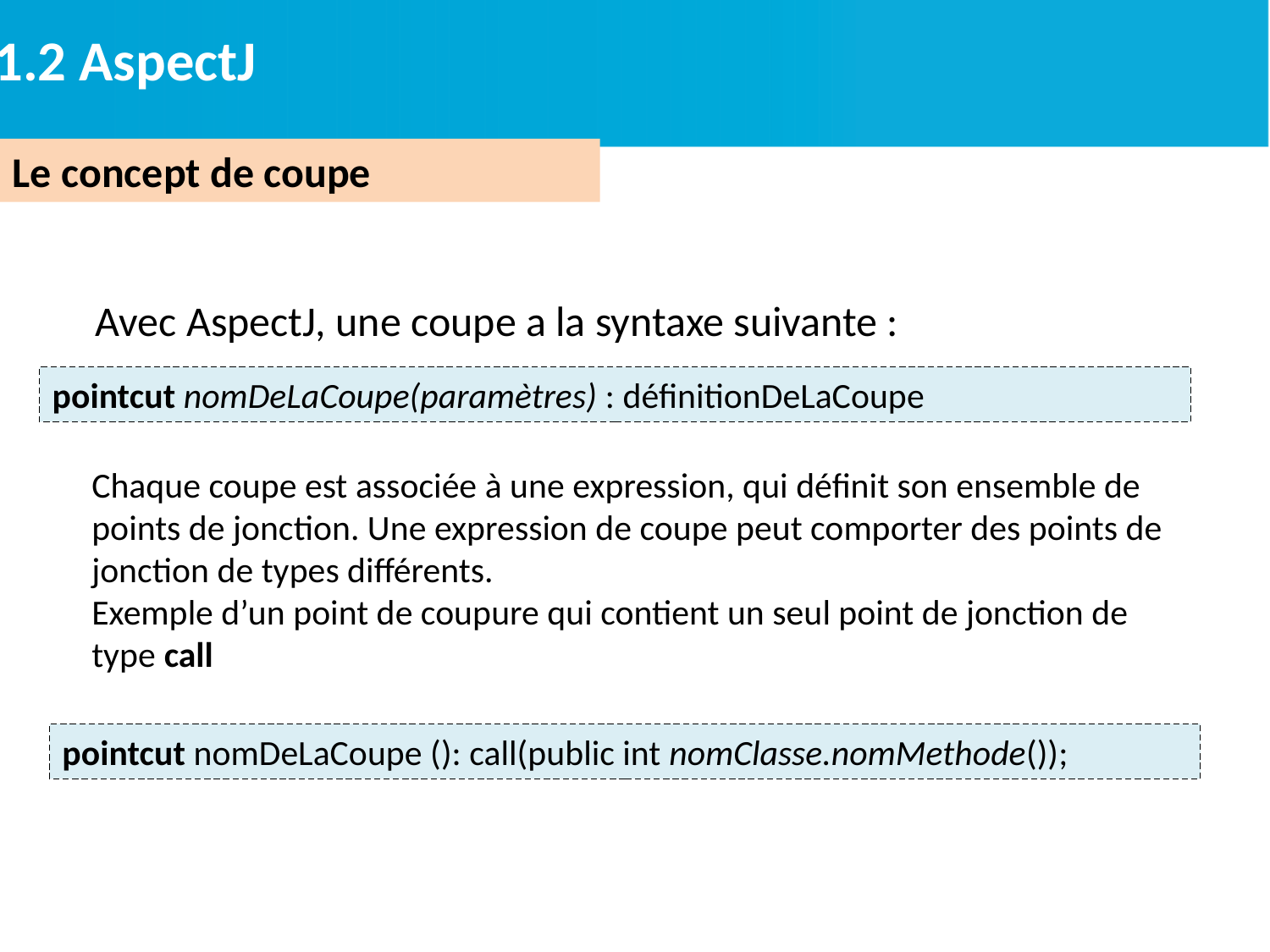

2.1.2 AspectJ
Le concept de coupe
Avec AspectJ, une coupe a la syntaxe suivante :
pointcut nomDeLaCoupe(paramètres) : définitionDeLaCoupe

Chaque coupe est associée à une expression, qui définit son ensemble de points de jonction. Une expression de coupe peut comporter des points de jonction de types différents.
Exemple d’un point de coupure qui contient un seul point de jonction de type call
pointcut nomDeLaCoupe (): call(public int nomClasse.nomMethode());